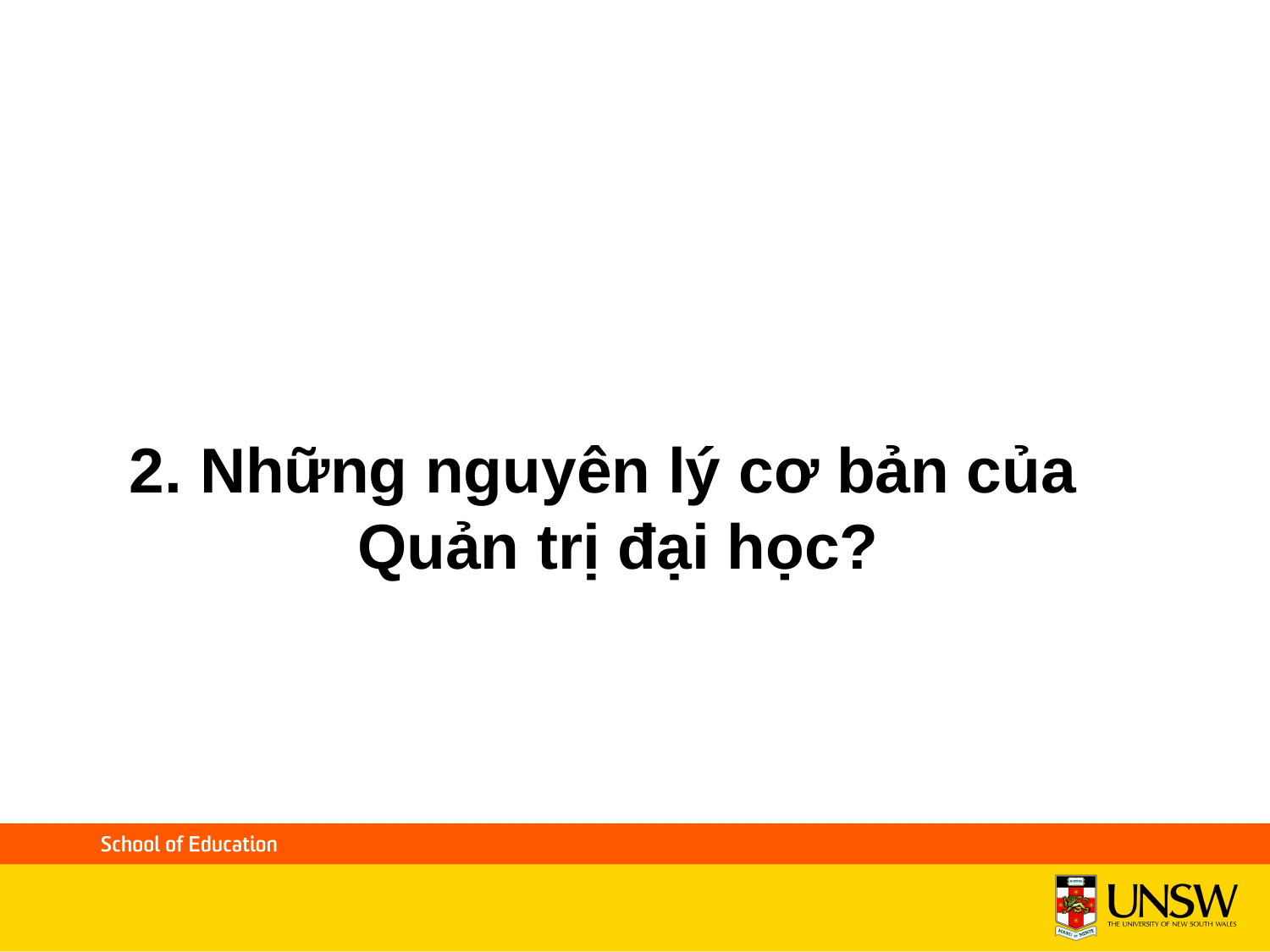

2. Những nguyên lý cơ bản của Quản trị đại học?